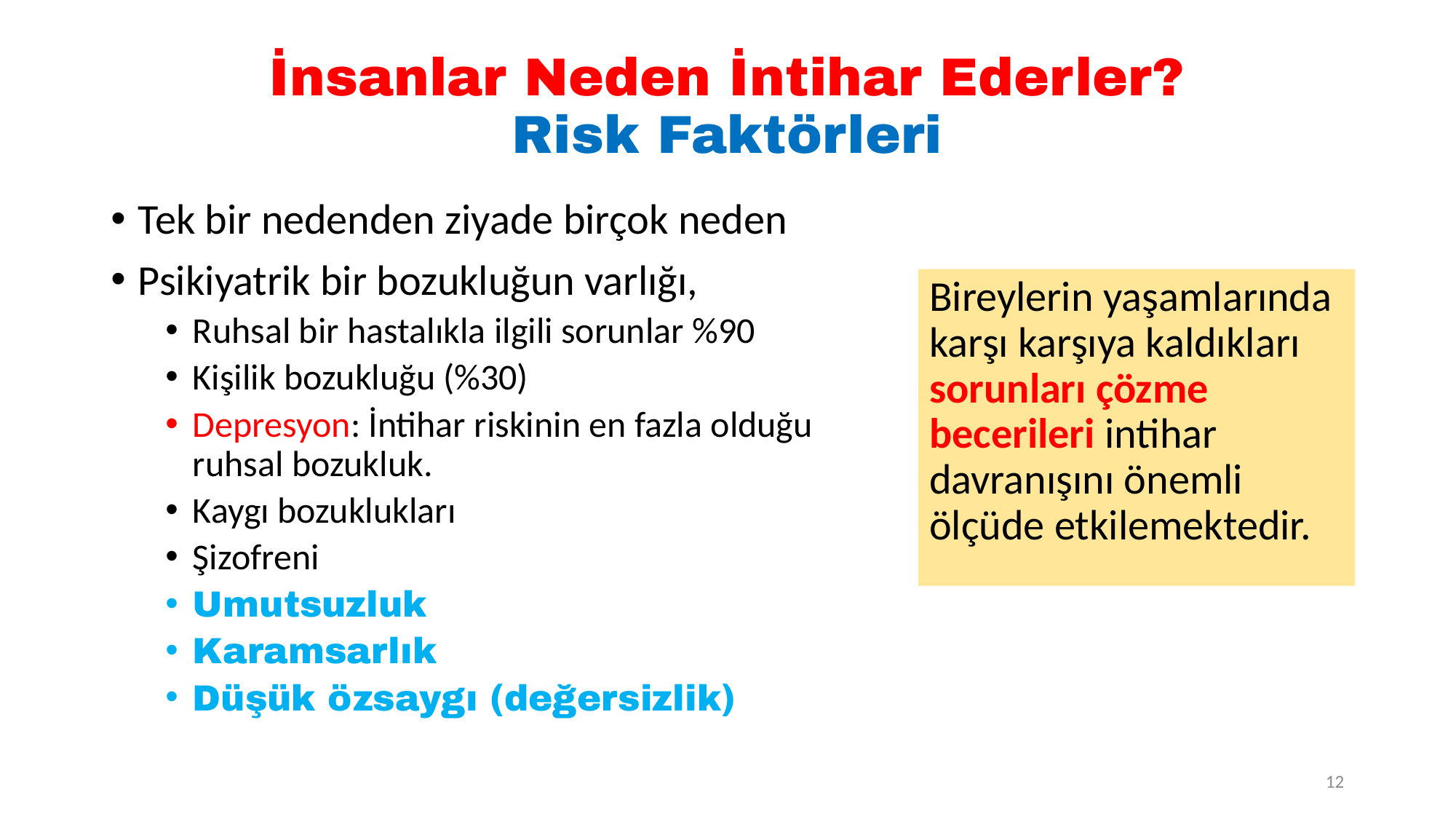

# İnsanlar Neden İntihar Ederler? Risk Faktörleri
Tek bir nedenden ziyade birçok neden
Psikiyatrik bir bozukluğun varlığı,
Ruhsal bir hastalıkla ilgili sorunlar %90
Kişilik bozukluğu (%30)
Depresyon: İntihar riskinin en fazla olduğu ruhsal bozukluk.
Kaygı bozuklukları
Şizofreni
Umutsuzluk
Karamsarlık
Düşük özsaygı (değersizlik)

Bireylerin yaşamlarında karşı karşıya kaldıkları sorunları çözme becerileri intihar davranışını önemli ölçüde etkilemektedir.
12